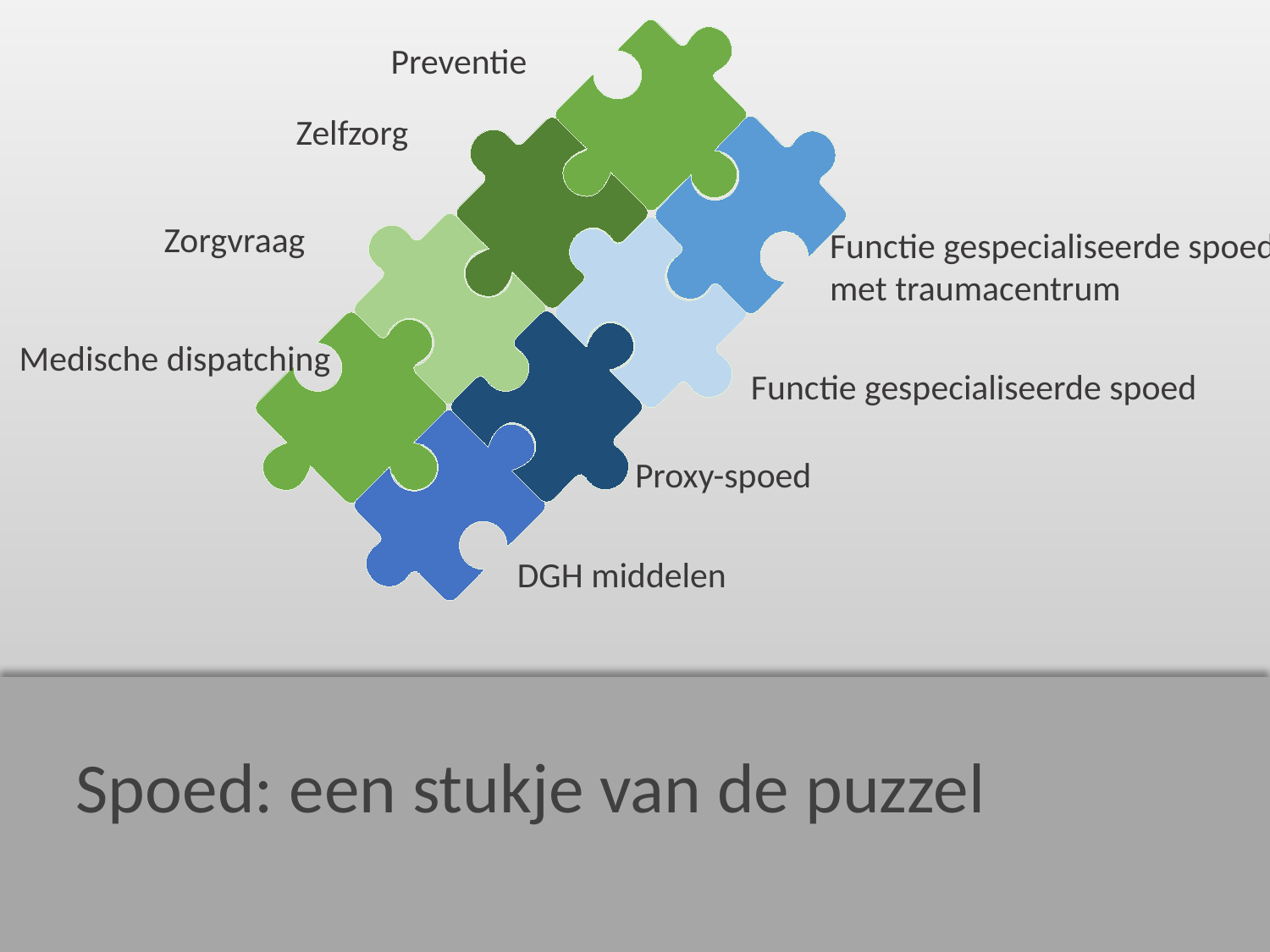

Preventie
Zelfzorg

Zorgvraag

Functie gespecialiseerde spoed
met traumacentrum

Medische dispatching
Functie gespecialiseerde spoed

Proxy-spoed
DGH middelen

Spoed: een stukje van de puzzel